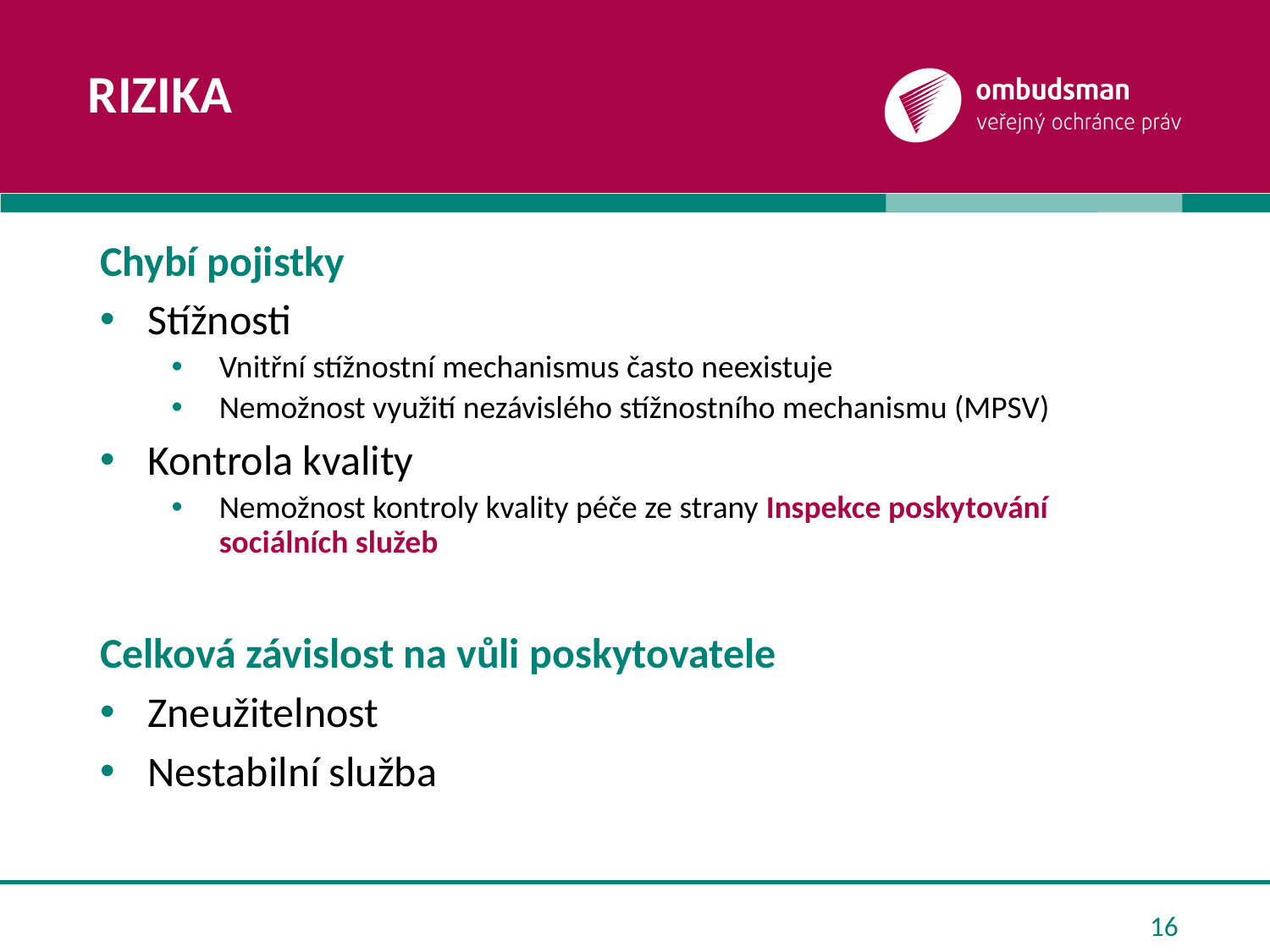

# rizika

Chybí pojistky
Stížnosti
Vnitřní stížnostní mechanismus často neexistuje
Nemožnost využití nezávislého stížnostního mechanismu (MPSV)
Kontrola kvality
Nemožnost kontroly kvality péče ze strany Inspekce poskytování sociálních služeb

Celková závislost na vůli poskytovatele
Zneužitelnost
Nestabilní služba

16